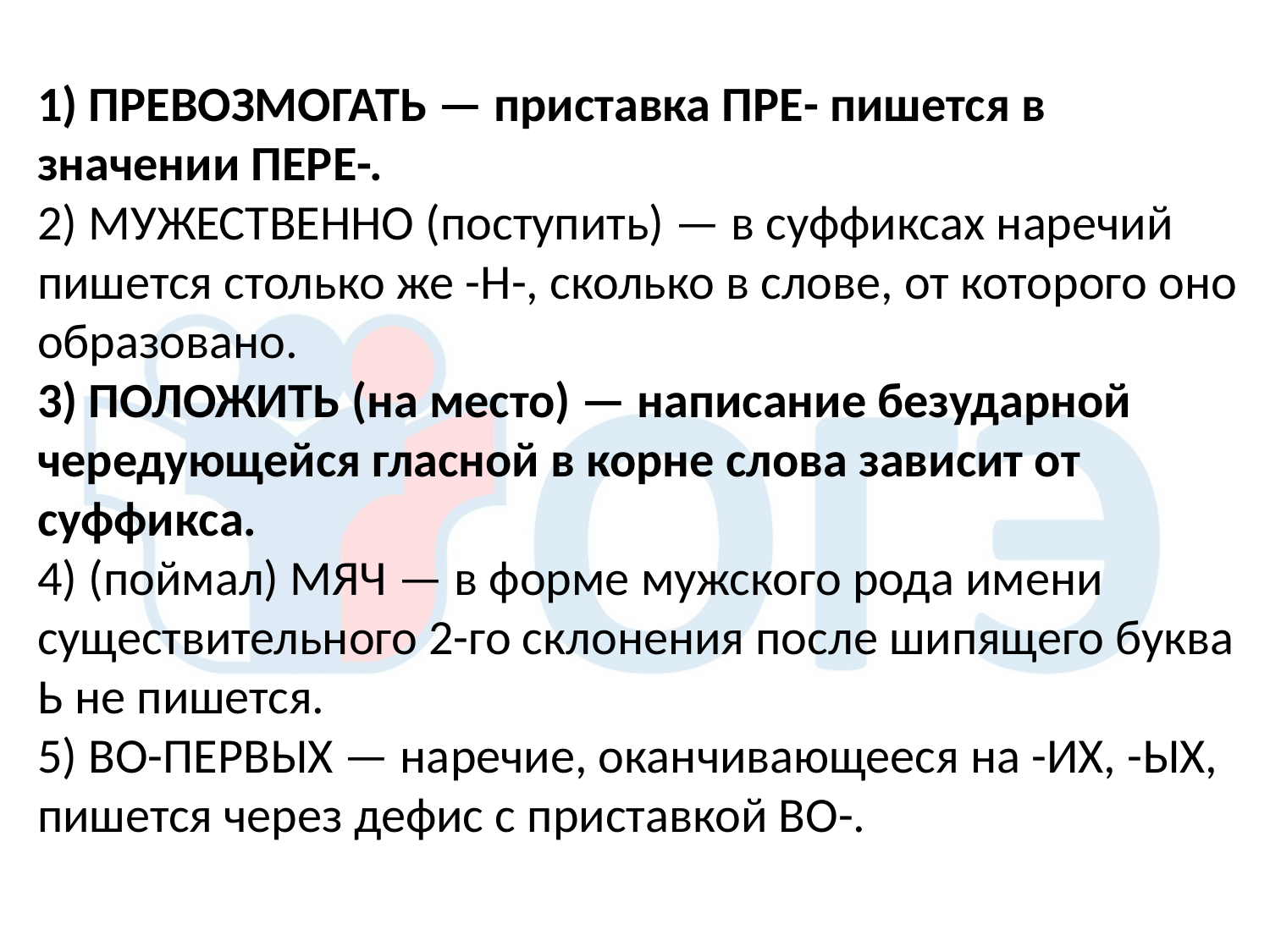

1) ПРЕВОЗМОГАТЬ — приставка ПРЕ- пишется в значении ПЕРЕ-.
2) МУЖЕСТВЕННО (поступить) — в суффиксах наречий пишется столько же -Н-, сколько в слове, от которого оно образовано.
3) ПОЛОЖИТЬ (на место) — написание безударной чередующейся гласной в корне слова зависит от суффикса.
4) (поймал) МЯЧ — в форме мужского рода имени существительного 2-го склонения после шипящего буква Ь не пишется.
5) ВО-ПЕРВЫХ — наречие, оканчивающееся на -ИХ, -ЫХ, пишется через дефис с приставкой ВО-.